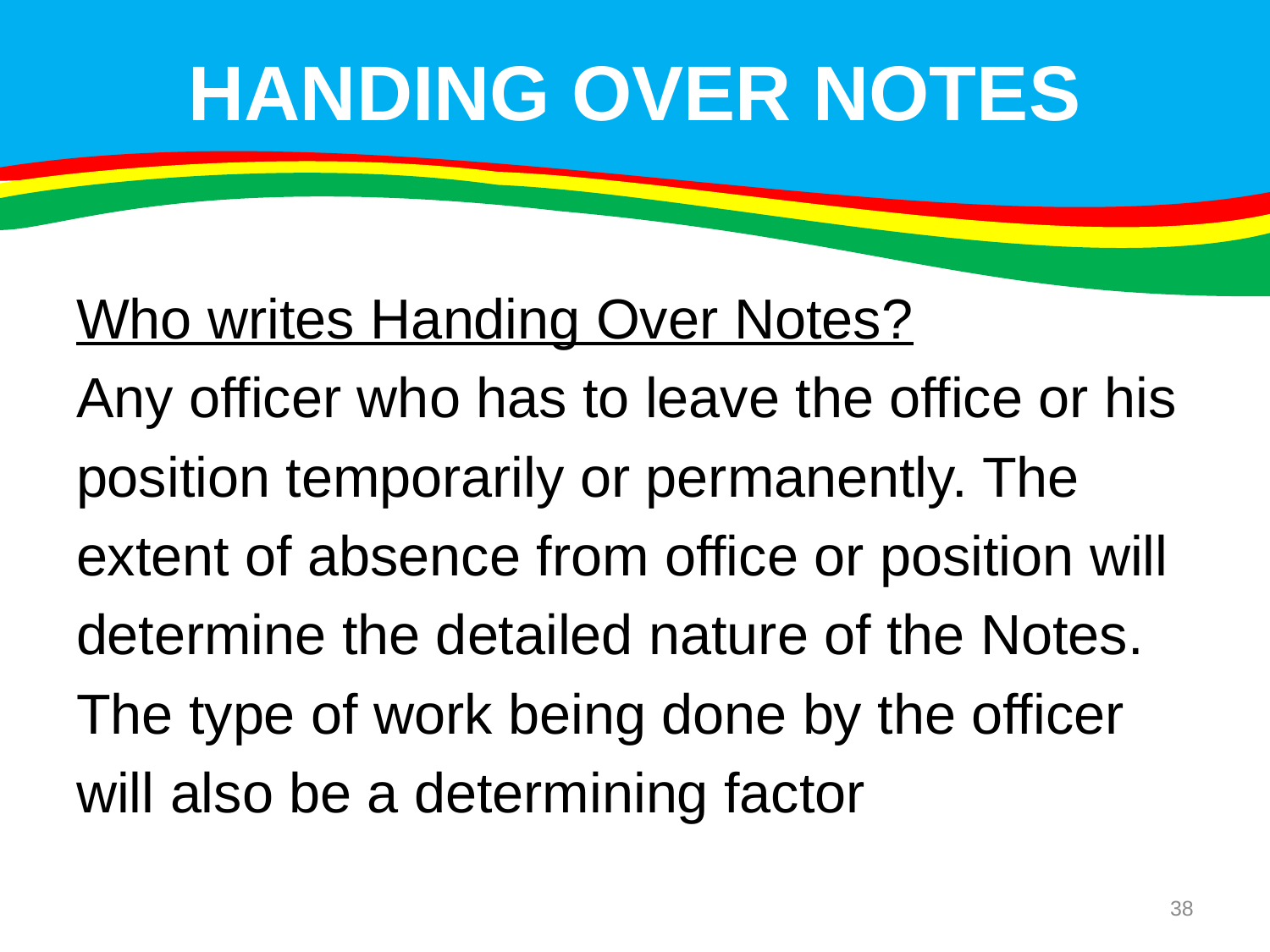

# HANDING OVER NOTES
Who writes Handing Over Notes?
Any officer who has to leave the office or his
position temporarily or permanently. The
extent of absence from office or position will
determine the detailed nature of the Notes.
The type of work being done by the officer
will also be a determining factor
38